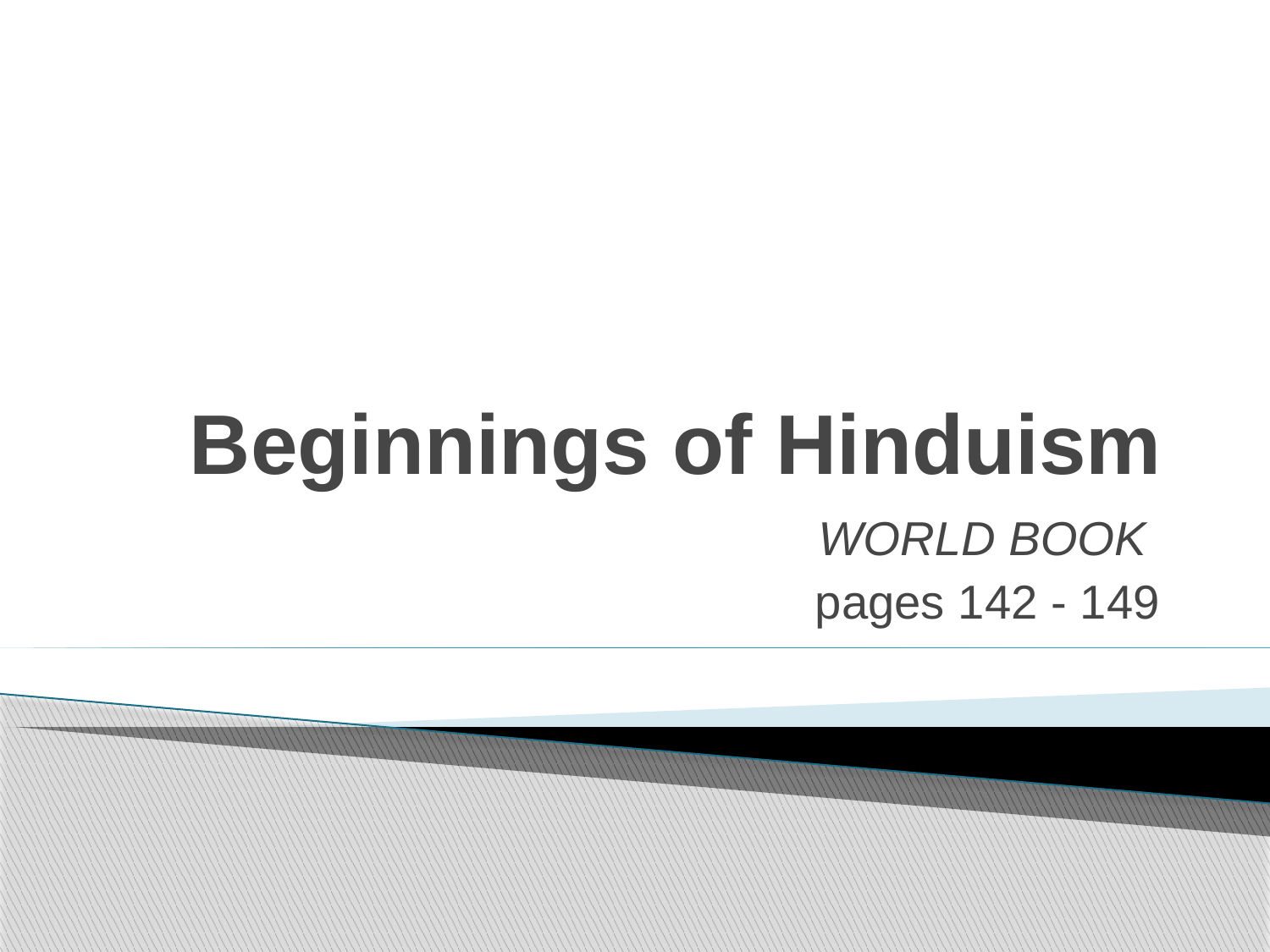

# Beginnings of Hinduism
WORLD BOOK
pages 142 - 149